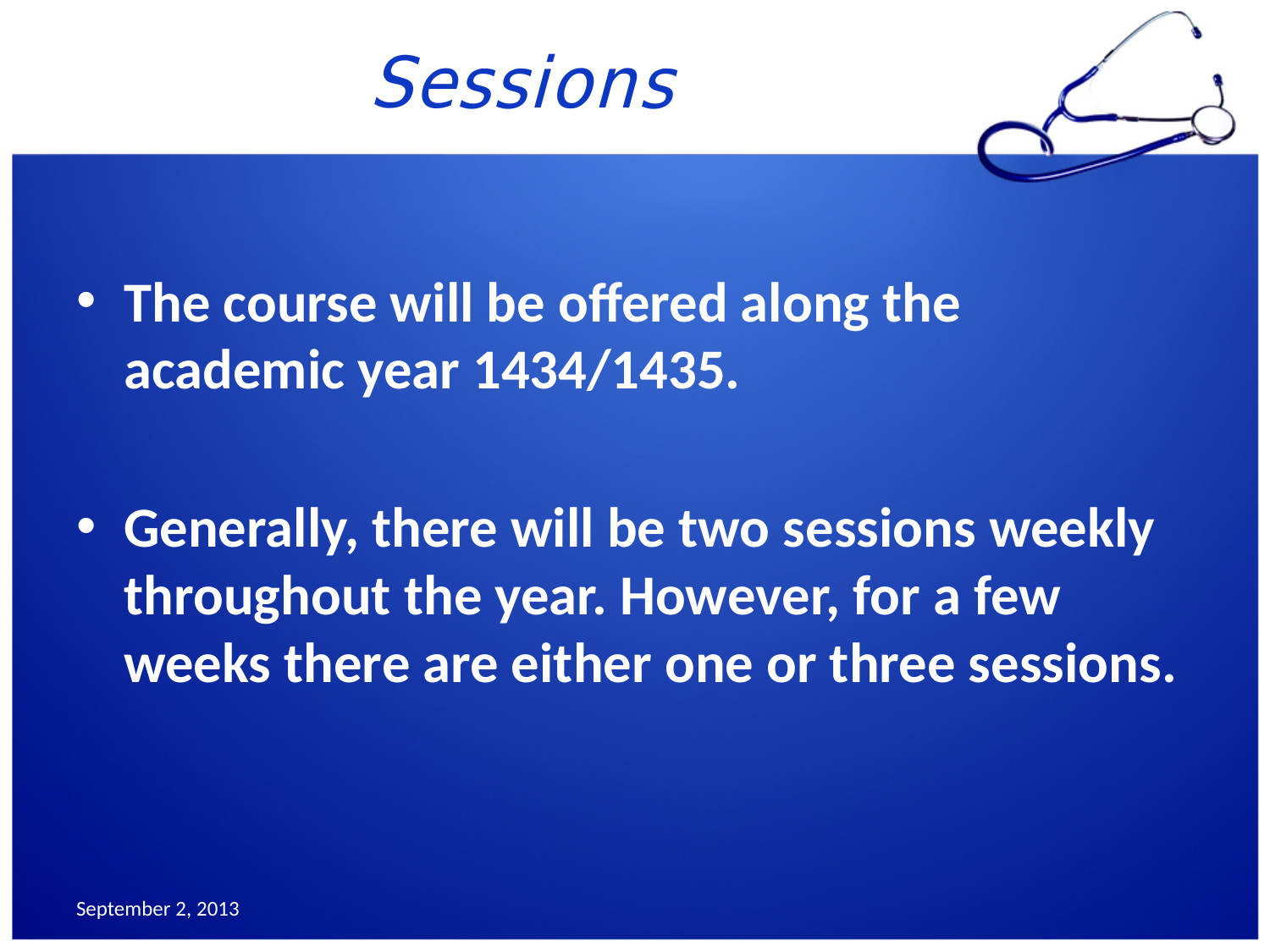

# Sessions

The course will be offered along the academic year 1434/1435.

Generally, there will be two sessions weekly throughout the year. However, for a few weeks there are either one or three sessions.

September 2, 2013